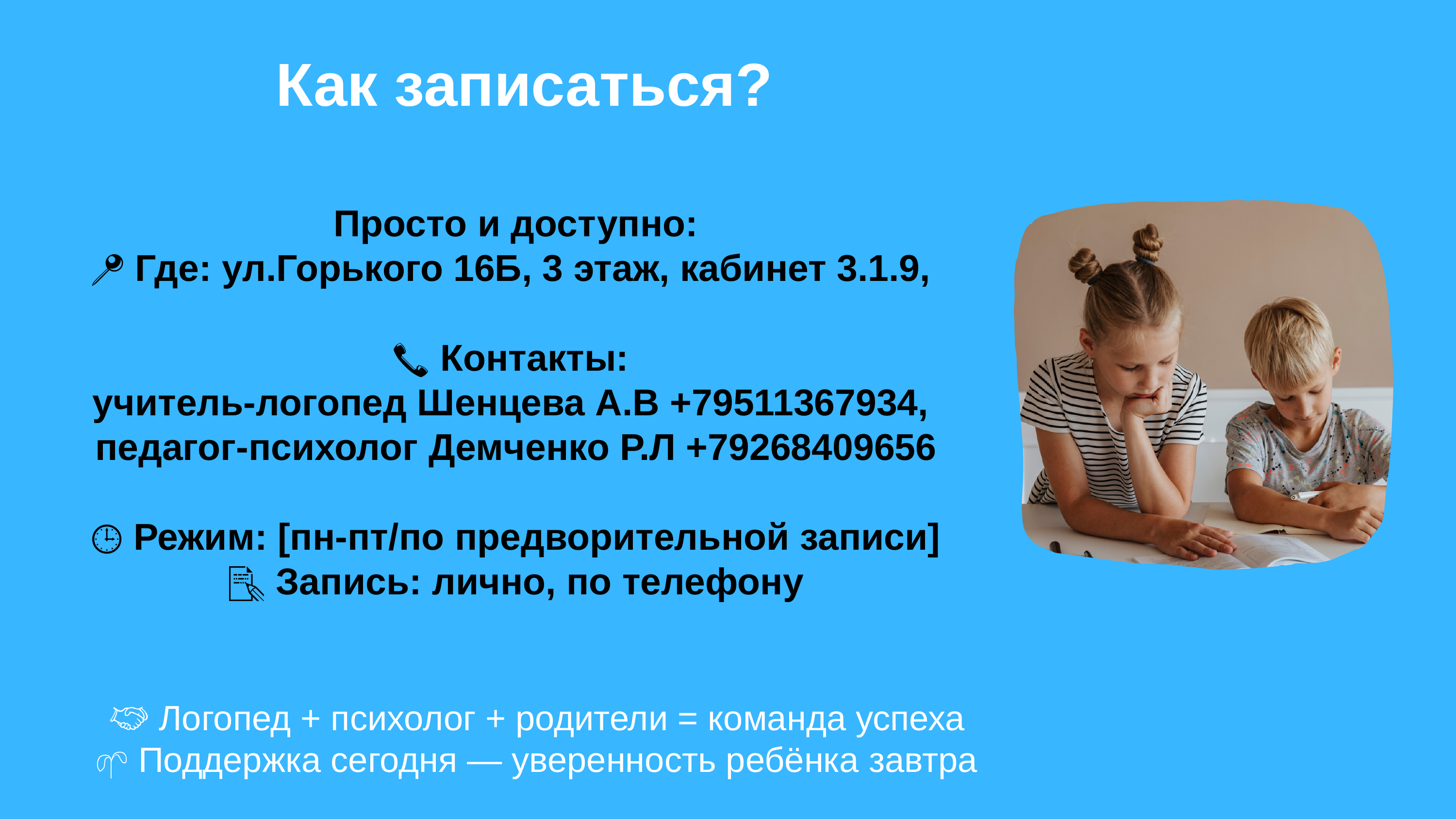

Как записаться?
Просто и доступно:
📍 Где: ул.Горького 16Б, 3 этаж, кабинет 3.1.9,

📞 Контакты:
учитель-логопед Шенцева А.В +79511367934,
педагог-психолог Демченко Р.Л +79268409656

🕒 Режим: [пн-пт/по предворительной записи]
📝 Запись: лично, по телефону

🤝 Логопед + психолог + родители = команда успеха
🌱 Поддержка сегодня — уверенность ребёнка завтра